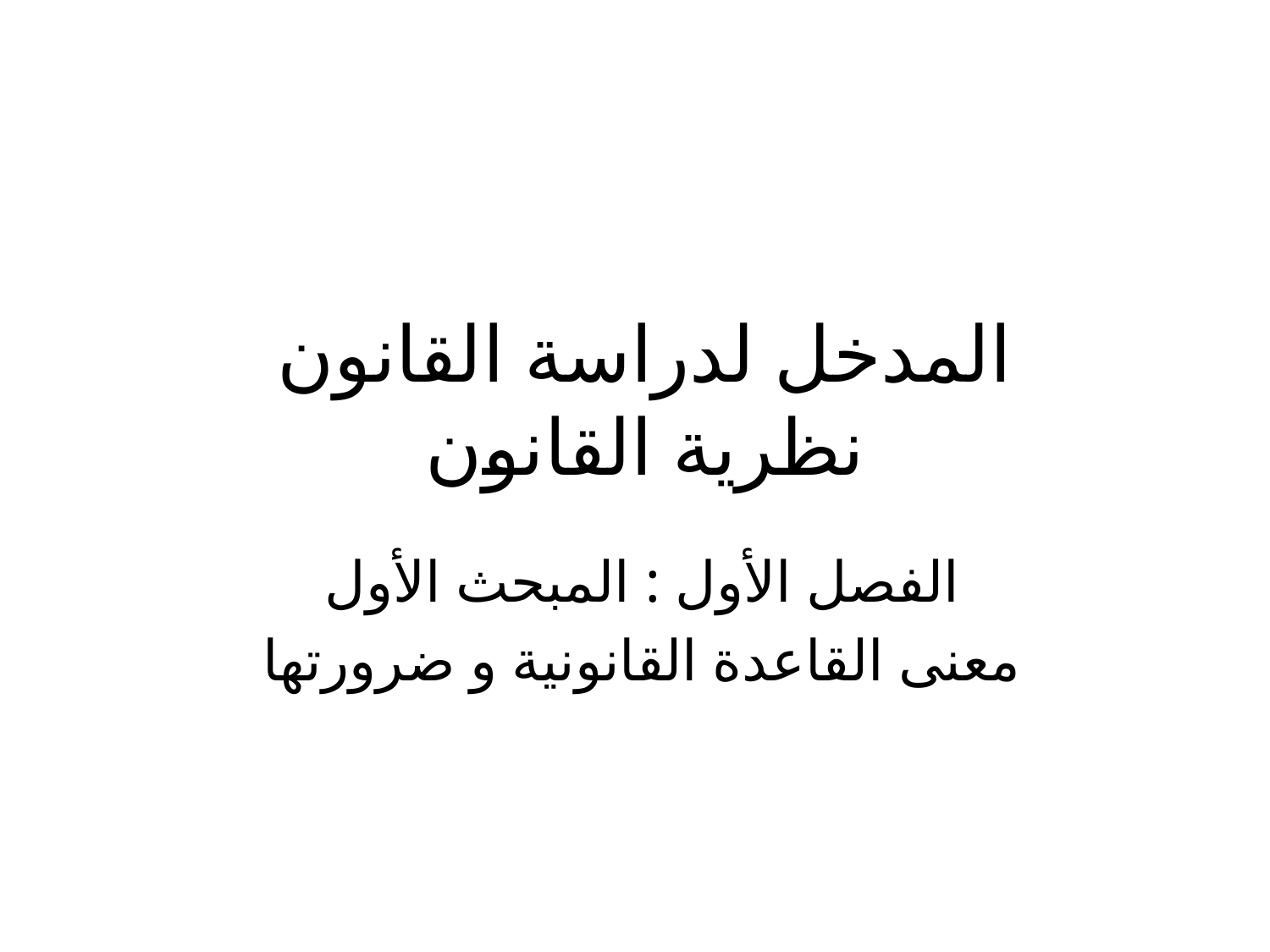

# المدخل لدراسة القانون نظرية القانون
الفصل الأول : المبحث الأول
معنى القاعدة القانونية و ضرورتها